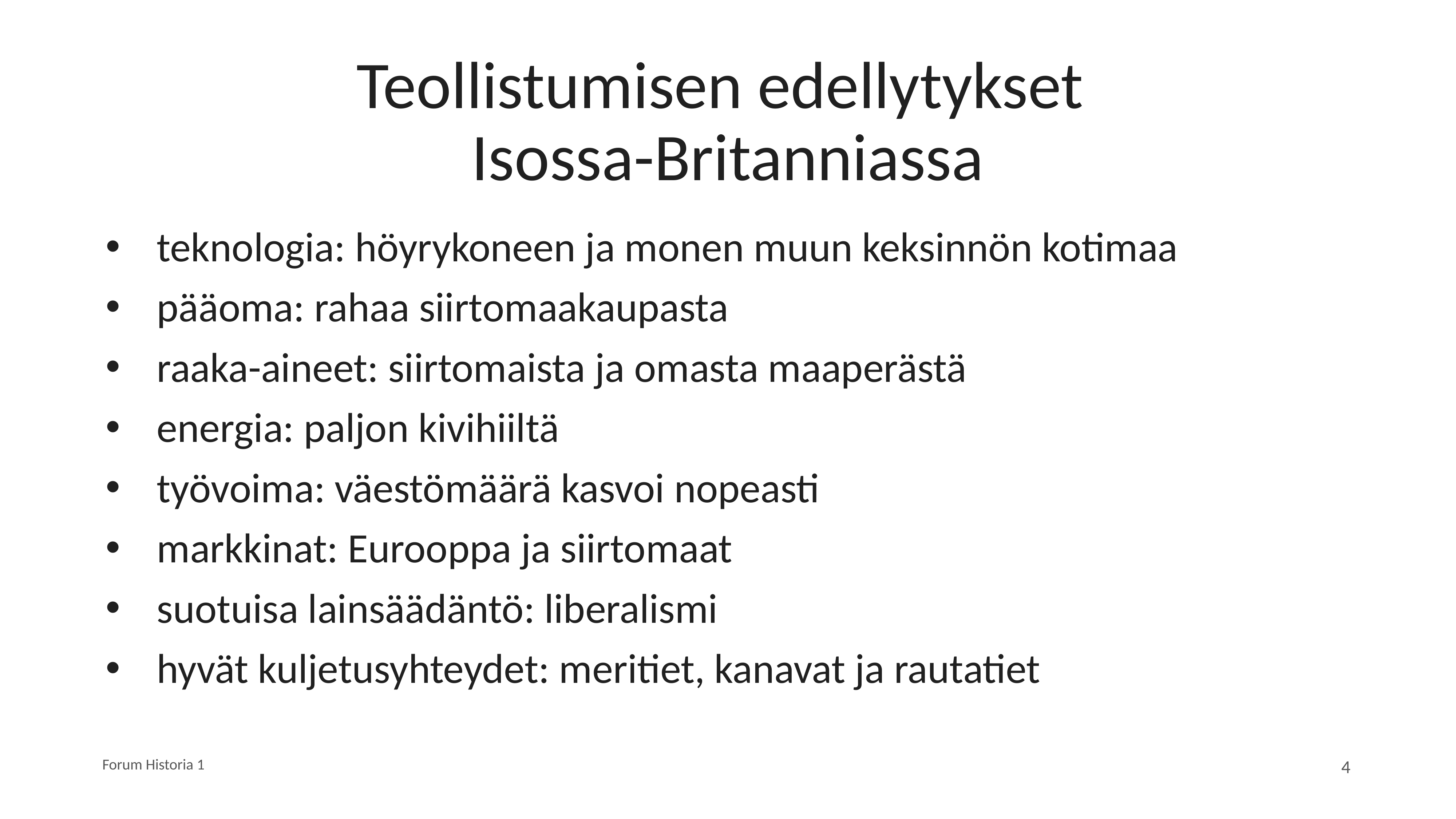

# Teollistumisen edellytykset Isossa-Britanniassa
teknologia: höyrykoneen ja monen muun keksinnön kotimaa
pääoma: rahaa siirtomaakaupasta
raaka-aineet: siirtomaista ja omasta maaperästä
energia: paljon kivihiiltä
työvoima: väestömäärä kasvoi nopeasti
markkinat: Eurooppa ja siirtomaat
suotuisa lainsäädäntö: liberalismi
hyvät kuljetusyhteydet: meritiet, kanavat ja rautatiet
Forum Historia 1
4